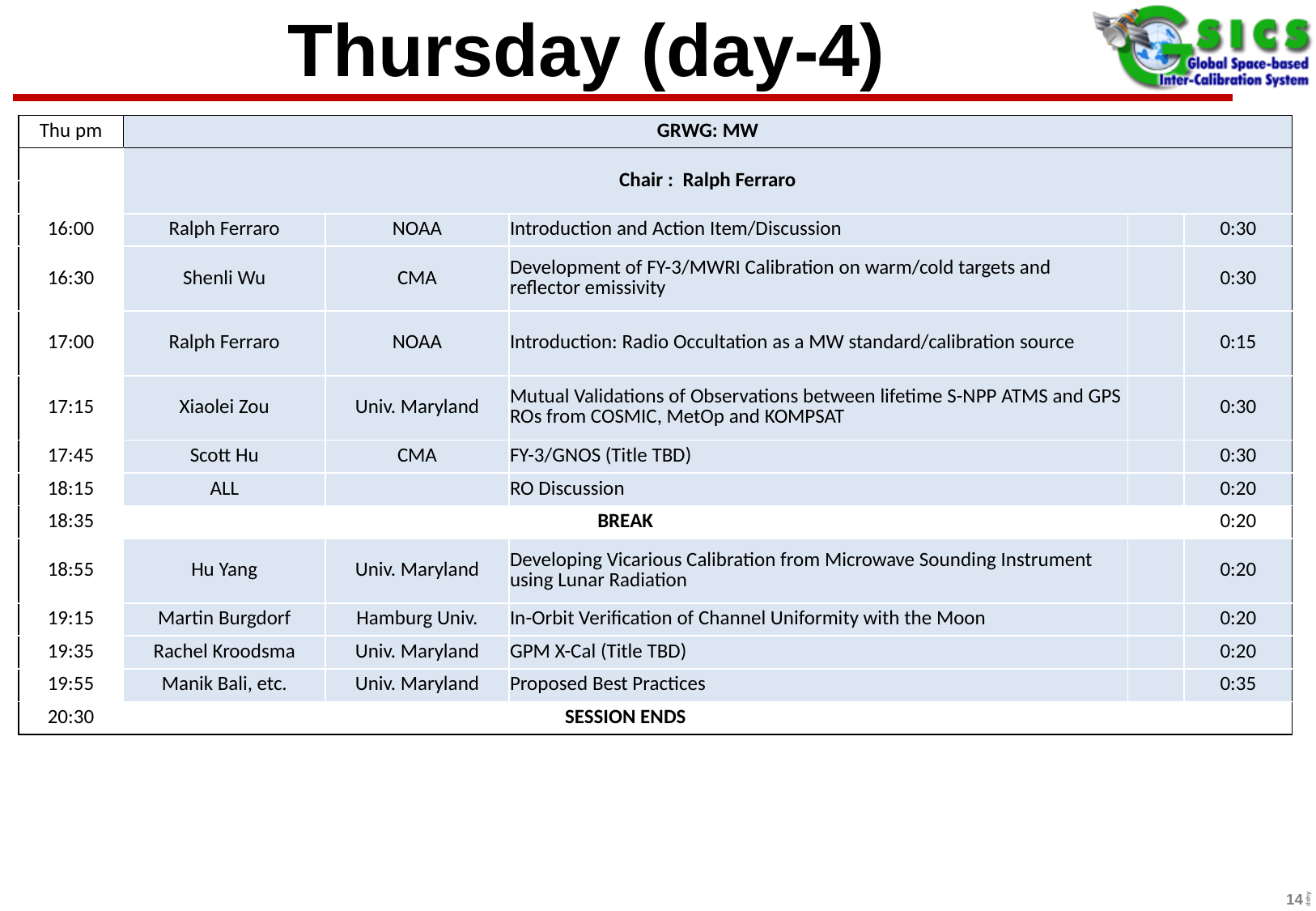

# Thursday (day-4)
| Thu pm | GRWG: MW |  |  |  |  |
| --- | --- | --- | --- | --- | --- |
|  | Chair : Ralph Ferraro |  |  |  |  |
|  |  |  |  |  |  |
| 16:00 | Ralph Ferraro | NOAA | Introduction and Action Item/Discussion |  | 0:30 |
| 16:30 | Shenli Wu | CMA | Development of FY-3/MWRI Calibration on warm/cold targets and reflector emissivity |  | 0:30 |
| 17:00 | Ralph Ferraro | NOAA | Introduction: Radio Occultation as a MW standard/calibration source |  | 0:15 |
| 17:15 | Xiaolei Zou | Univ. Maryland | Mutual Validations of Observations between lifetime S-NPP ATMS and GPS ROs from COSMIC, MetOp and KOMPSAT |  | 0:30 |
| 17:45 | Scott Hu | CMA | FY-3/GNOS (Title TBD) |  | 0:30 |
| 18:15 | ALL |  | RO Discussion |  | 0:20 |
| 18:35 | BREAK |  |  |  | 0:20 |
| 18:55 | Hu Yang | Univ. Maryland | Developing Vicarious Calibration from Microwave Sounding Instrument using Lunar Radiation |  | 0:20 |
| 19:15 | Martin Burgdorf | Hamburg Univ. | In-Orbit Verification of Channel Uniformity with the Moon |  | 0:20 |
| 19:35 | Rachel Kroodsma | Univ. Maryland | GPM X-Cal (Title TBD) |  | 0:20 |
| 19:55 | Manik Bali, etc. | Univ. Maryland | Proposed Best Practices |  | 0:35 |
| 20:30 | SESSION ENDS |  |  |  |  |